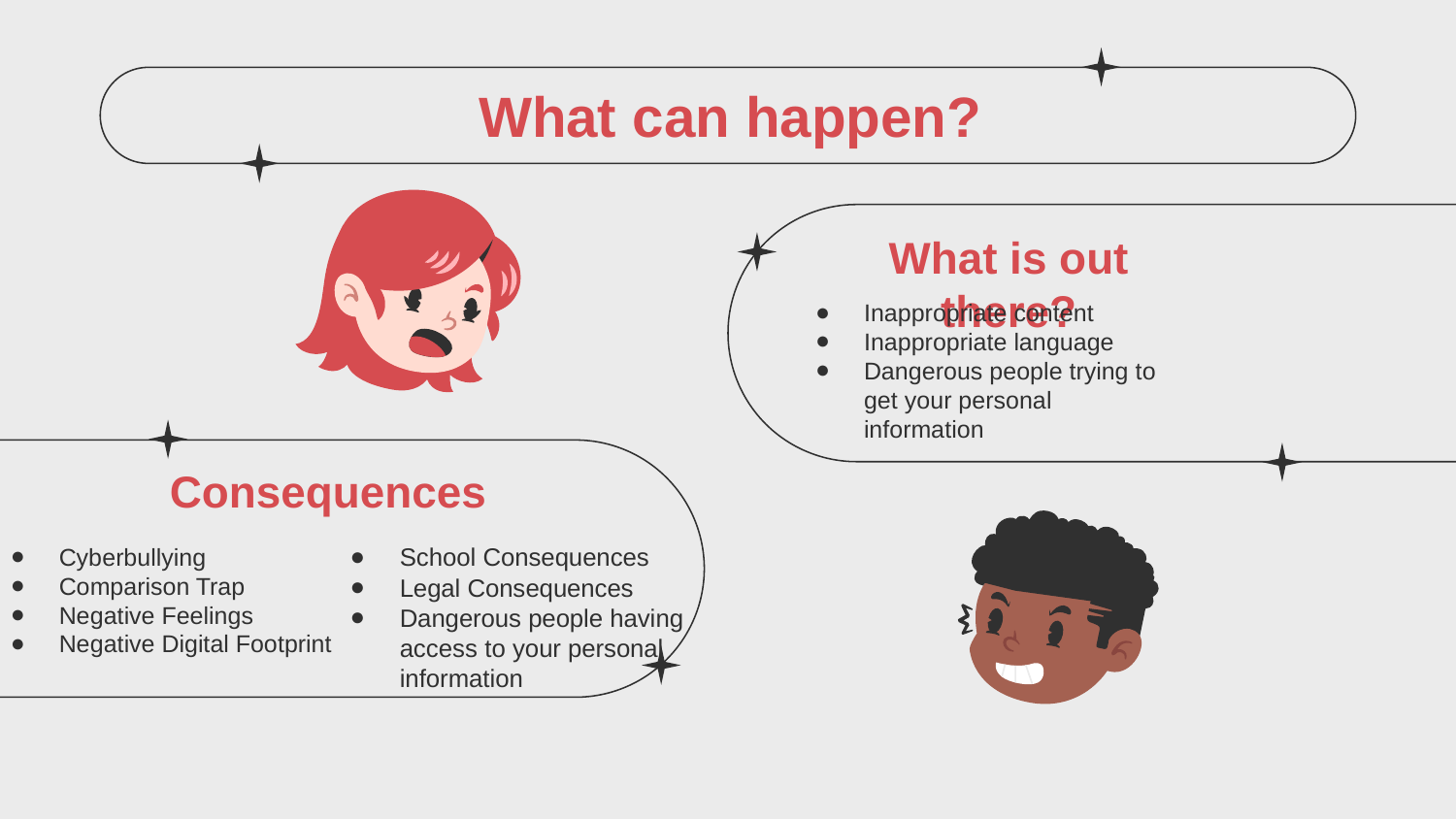

What can happen?

What is out there?
Inappropriate content
Inappropriate language
Dangerous people trying to get your personal information

# Consequences

Cyberbullying
Comparison Trap
Negative Feelings
Negative Digital Footprint
School Consequences
Legal Consequences
Dangerous people having access to your personal information